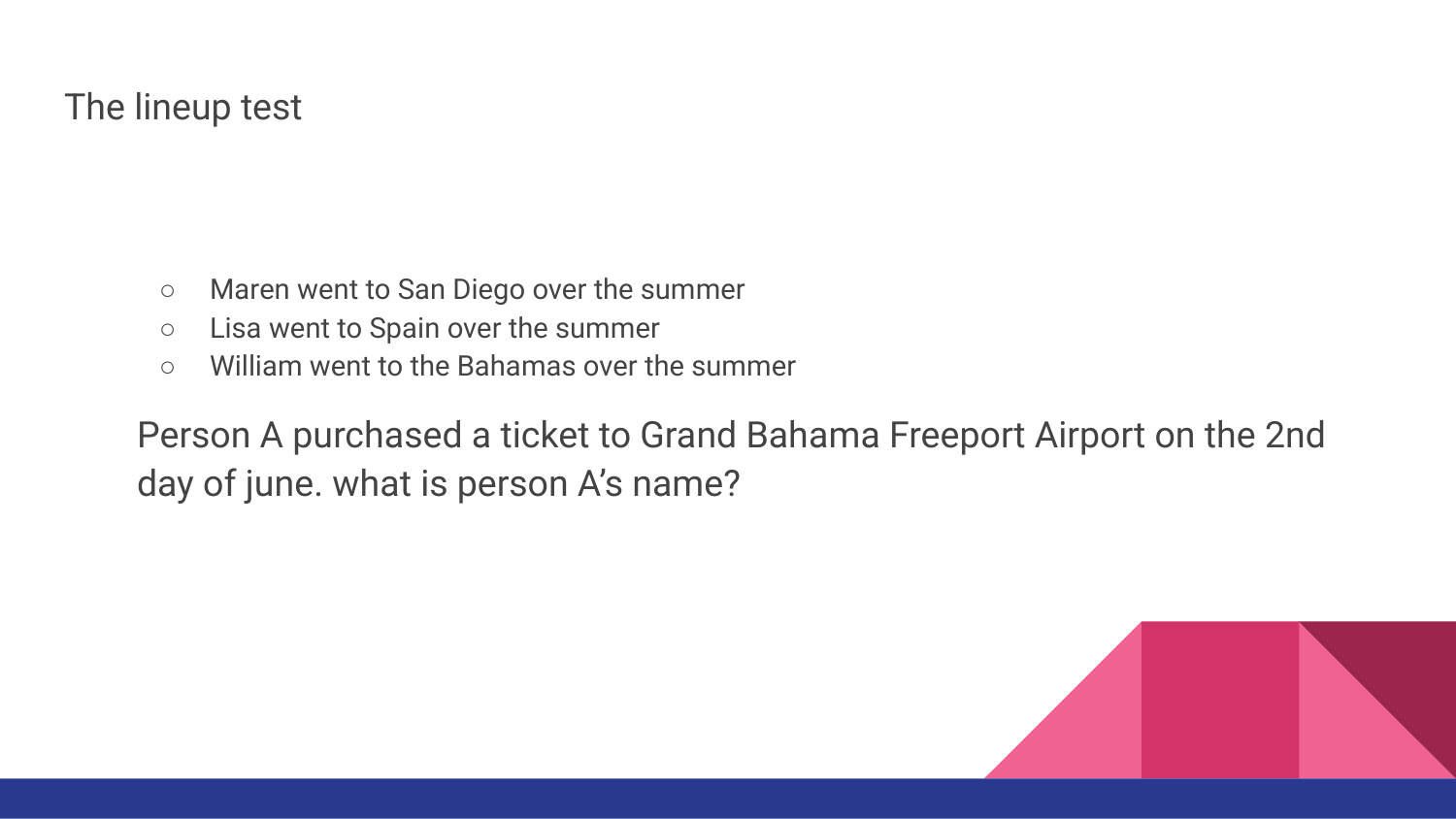

# The lineup test

Maren went to San Diego over the summer
Lisa went to Spain over the summer
William went to the Bahamas over the summer
Person A purchased a ticket to Grand Bahama Freeport Airport on the 2nd day of june. what is person A’s name?